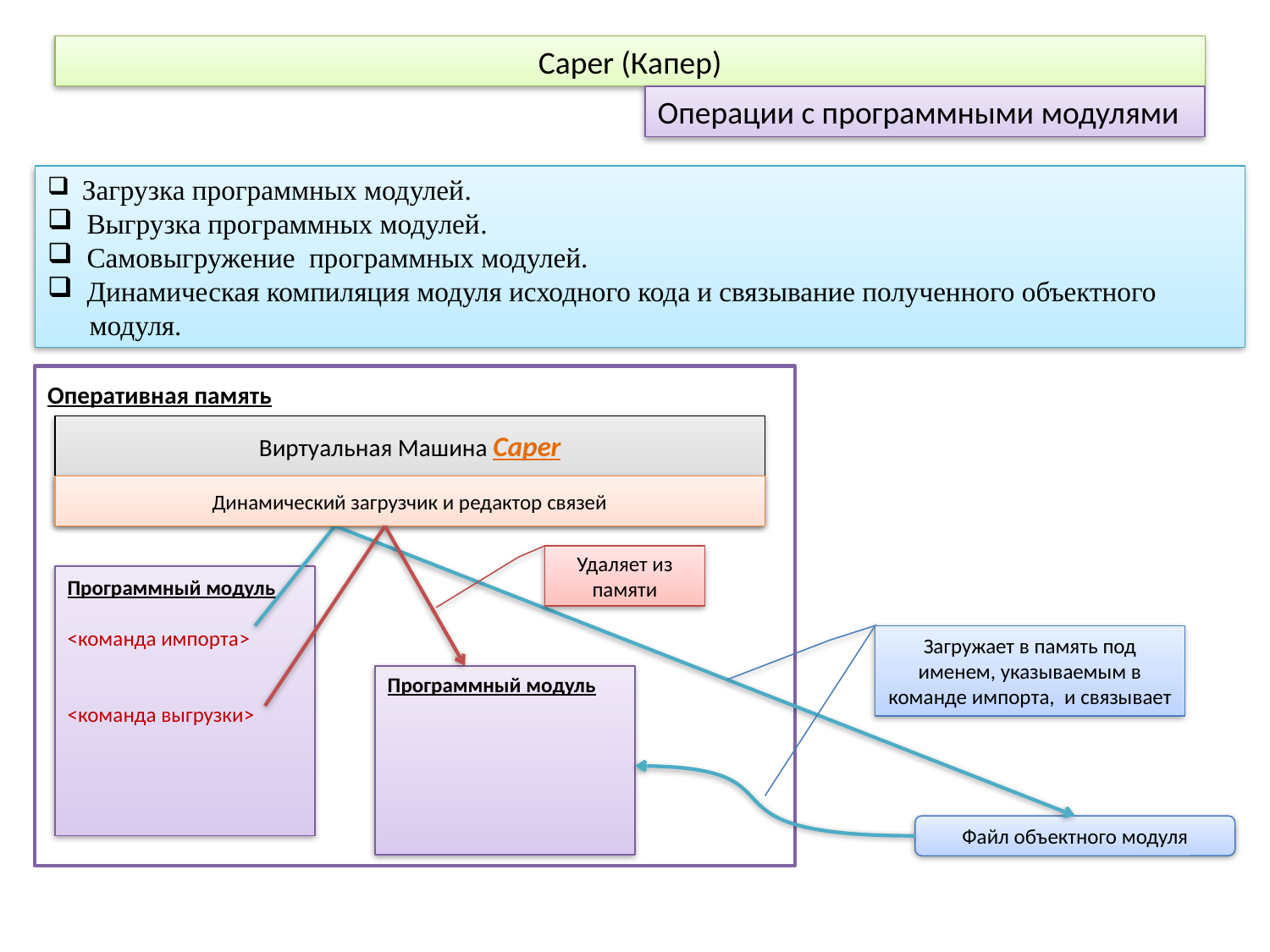

Caper (Капер)
Операции с программными модулями
  Загрузка программных модулей.
  Выгрузка программных модулей.
  Самовыгружение  программных модулей.
  Динамическая компиляция модуля исходного кода и связывание полученного объектного
      модуля.
Оперативная память

Виртуальная Машина Caper

Динамический загрузчик и редактор связей
Удаляет из памяти
Программный модуль

<команда импорта>

<команда выгрузки>

Загружает в память под именем, указываемым в команде импорта,  и связывает
Программный модуль

Файл объектного модуля